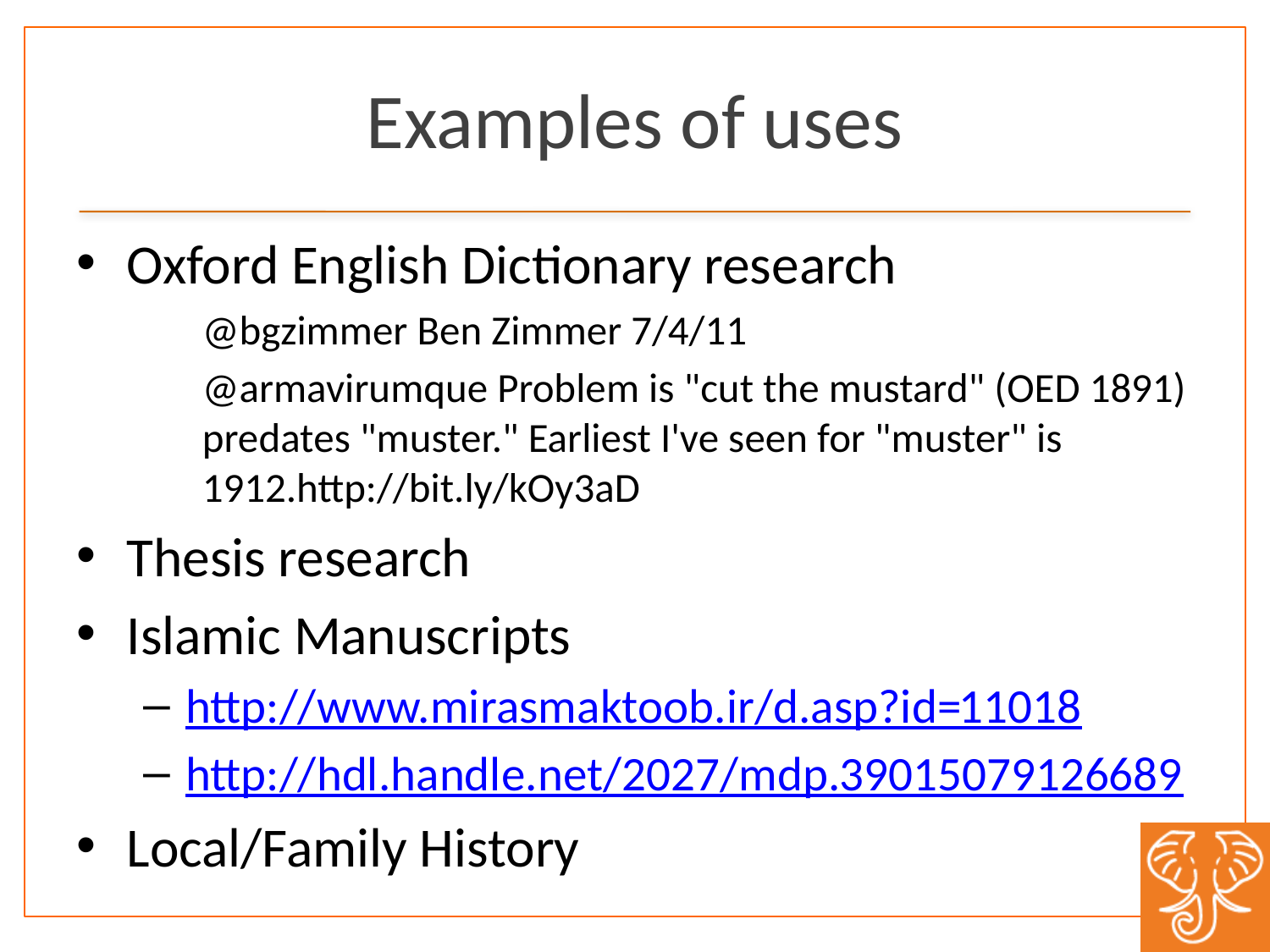

# Examples of uses
Oxford English Dictionary research
@bgzimmer Ben Zimmer 7/4/11
@armavirumque Problem is "cut the mustard" (OED 1891) predates "muster." Earliest I've seen for "muster" is 1912.http://bit.ly/kOy3aD
Thesis research
Islamic Manuscripts
http://www.mirasmaktoob.ir/d.asp?id=11018
http://hdl.handle.net/2027/mdp.39015079126689
Local/Family History